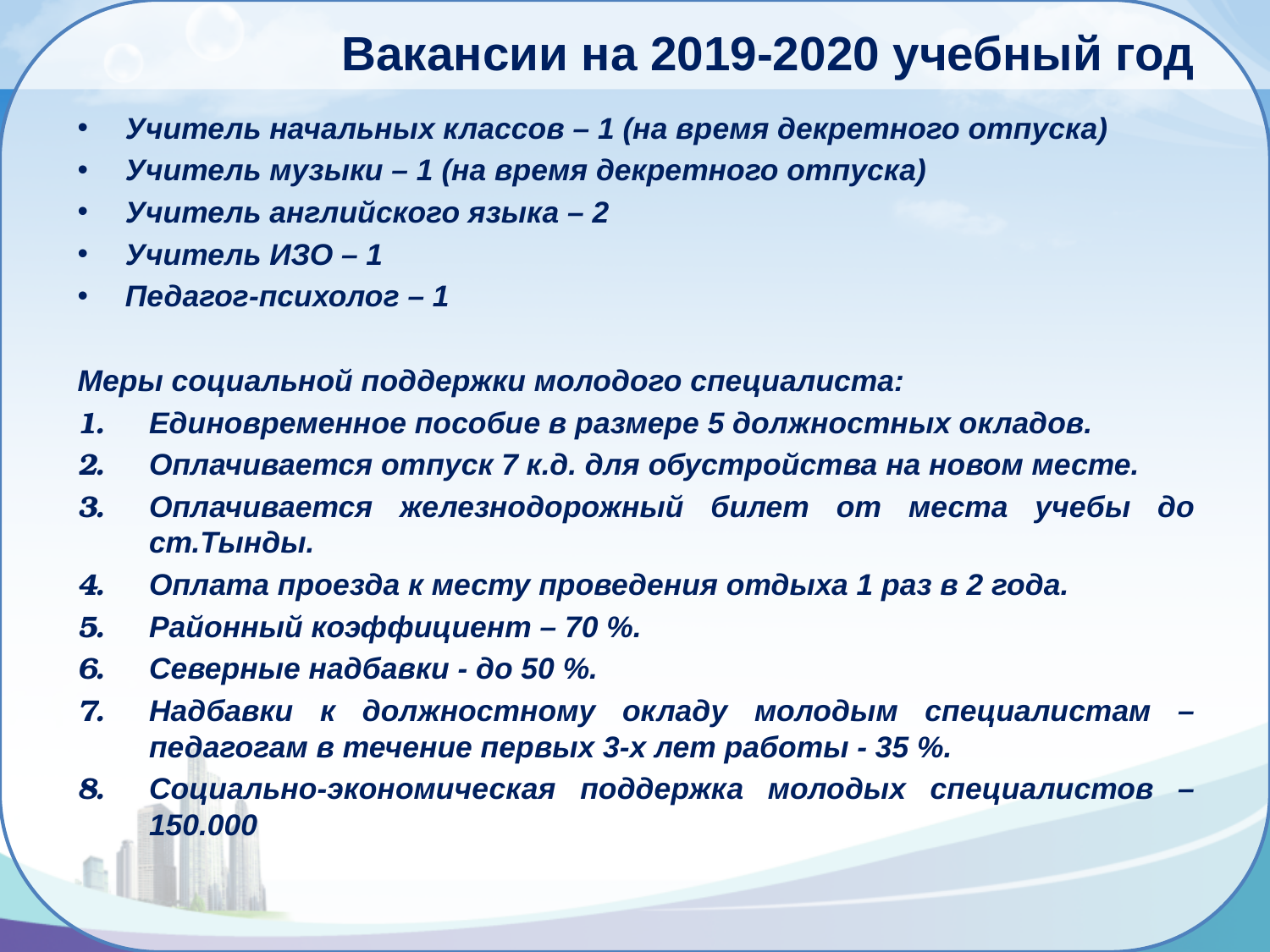

# Вакансии на 2019-2020 учебный год
Учитель начальных классов – 1 (на время декретного отпуска)
Учитель музыки – 1 (на время декретного отпуска)
Учитель английского языка – 2
Учитель ИЗО – 1
Педагог-психолог – 1

Меры социальной поддержки молодого специалиста:
Единовременное пособие в размере 5 должностных окладов.
Оплачивается отпуск 7 к.д. для обустройства на новом месте.
Оплачивается железнодорожный билет от места учебы до ст.Тынды.
Оплата проезда к месту проведения отдыха 1 раз в 2 года.
Районный коэффициент – 70 %.
Северные надбавки - до 50 %.
Надбавки к должностному окладу молодым специалистам – педагогам в течение первых 3-х лет работы - 35 %.
Социально-экономическая поддержка молодых специалистов – 150.000